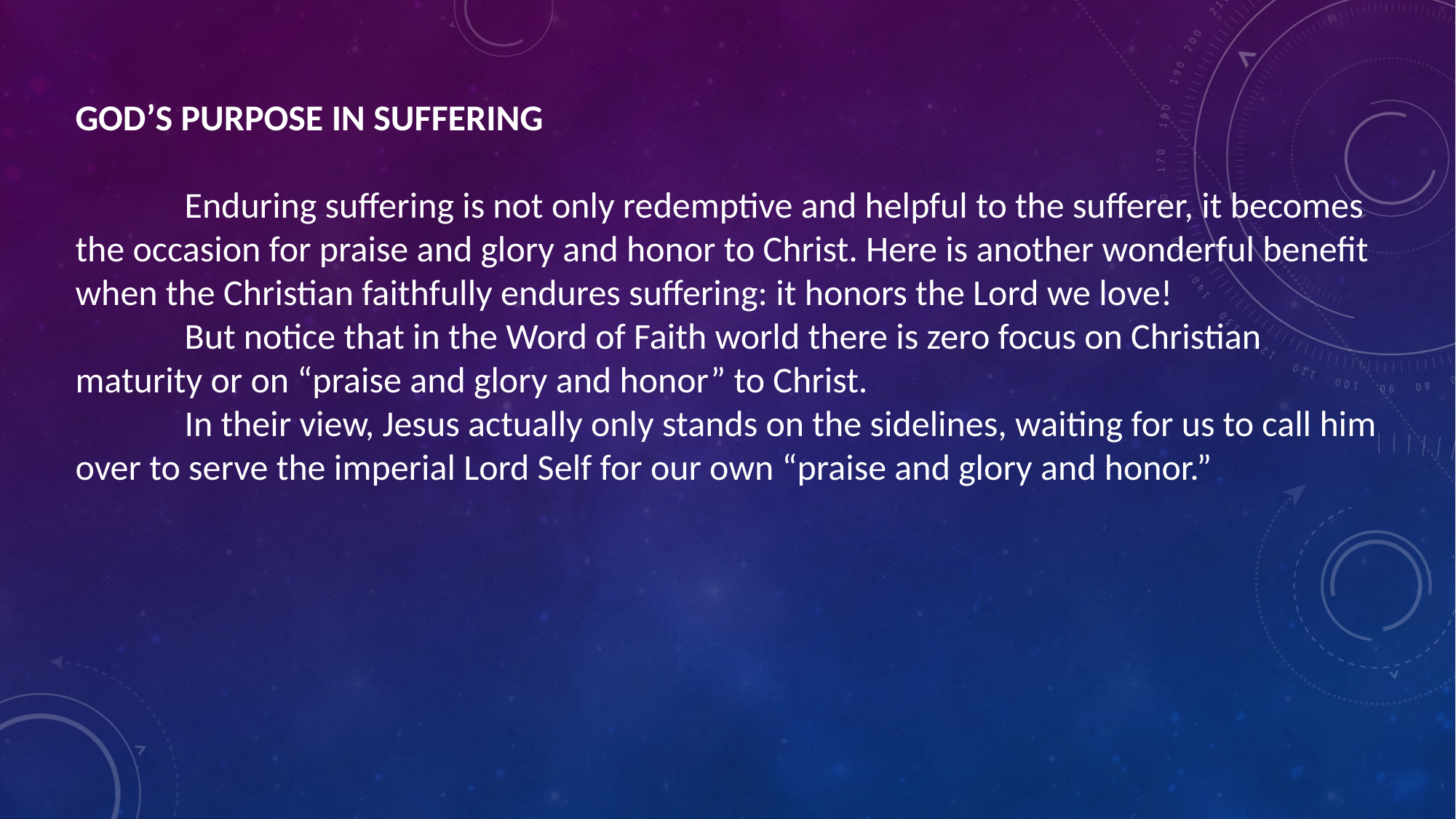

GOD’S PURPOSE IN SUFFERING

	Enduring suffering is not only redemptive and helpful to the sufferer, it becomes the occasion for praise and glory and honor to Christ. Here is another wonderful benefit when the Christian faithfully endures suffering: it honors the Lord we love!
	But notice that in the Word of Faith world there is zero focus on Christian maturity or on “praise and glory and honor” to Christ.
	In their view, Jesus actually only stands on the sidelines, waiting for us to call him over to serve the imperial Lord Self for our own “praise and glory and honor.”